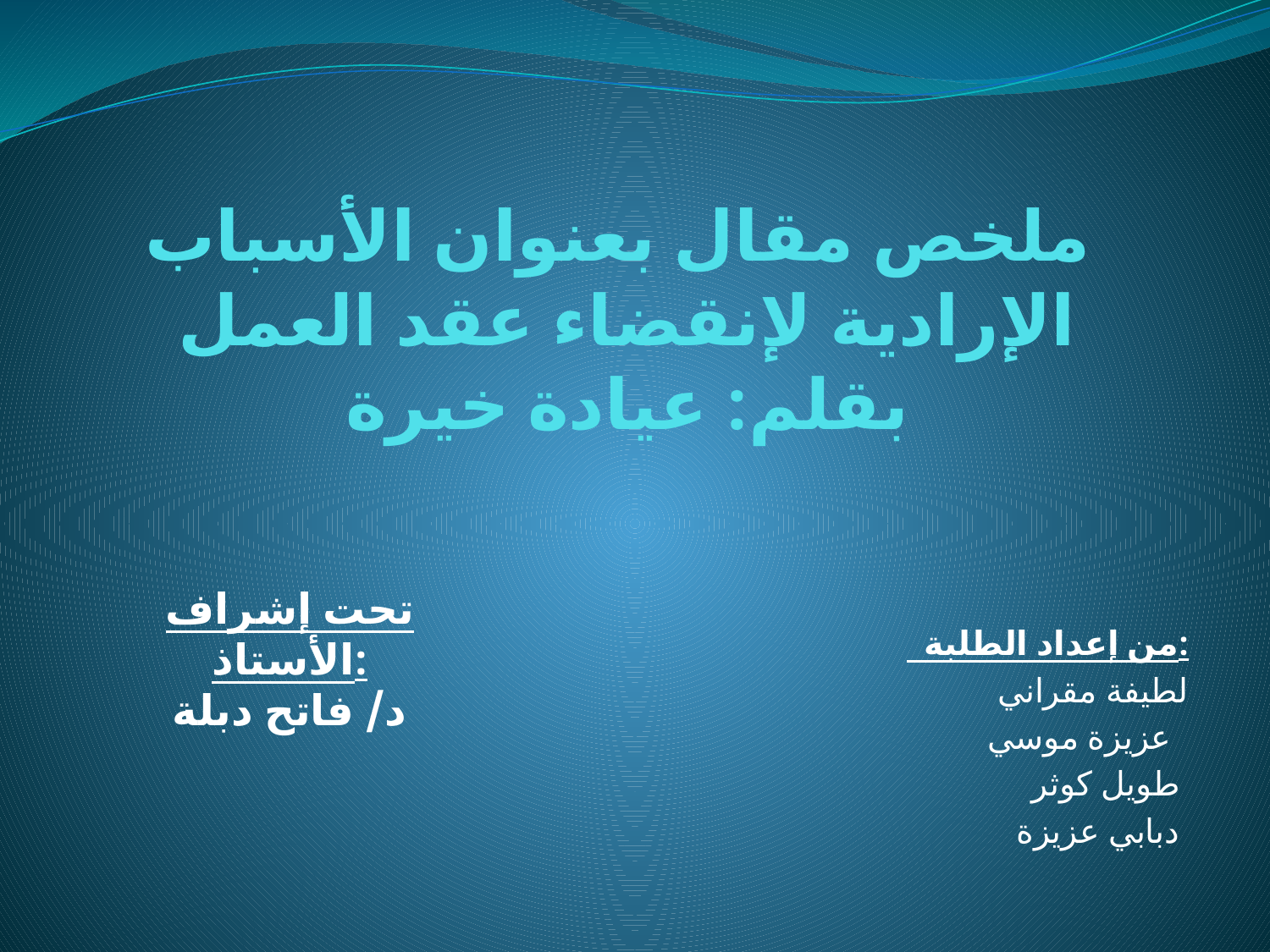

# ملخص مقال بعنوان الأسباب الإرادية لإنقضاء عقد العمل بقلم: عيادة خيرة
تحت إشراف الأستاذ:
د/ فاتح دبلة
  من إعداد الطلبة:
لطيفة مقراني
 عزيزة موسي
طويل كوثر
دبابي عزيزة